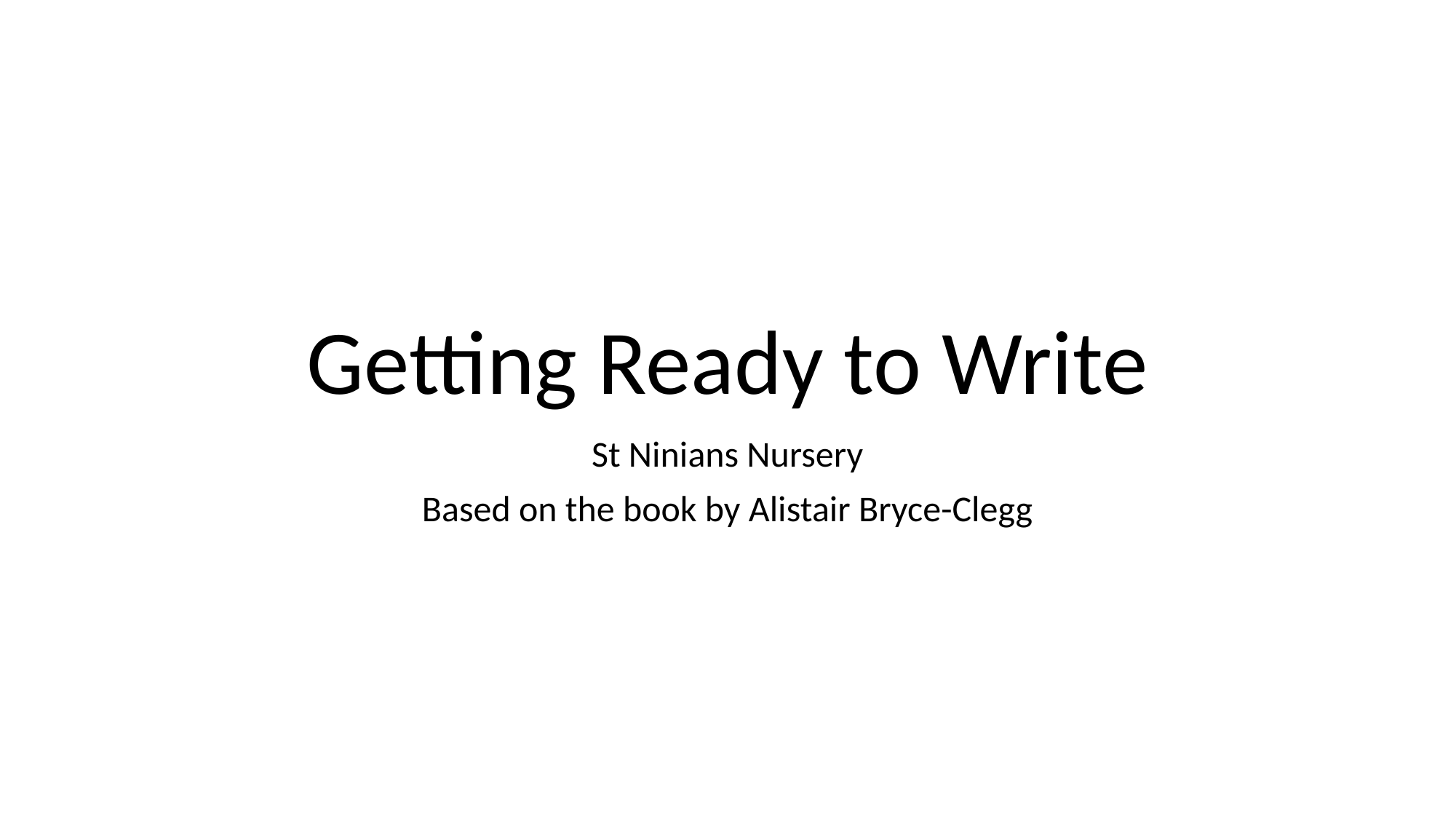

# Getting Ready to Write
St Ninians Nursery
Based on the book by Alistair Bryce-Clegg